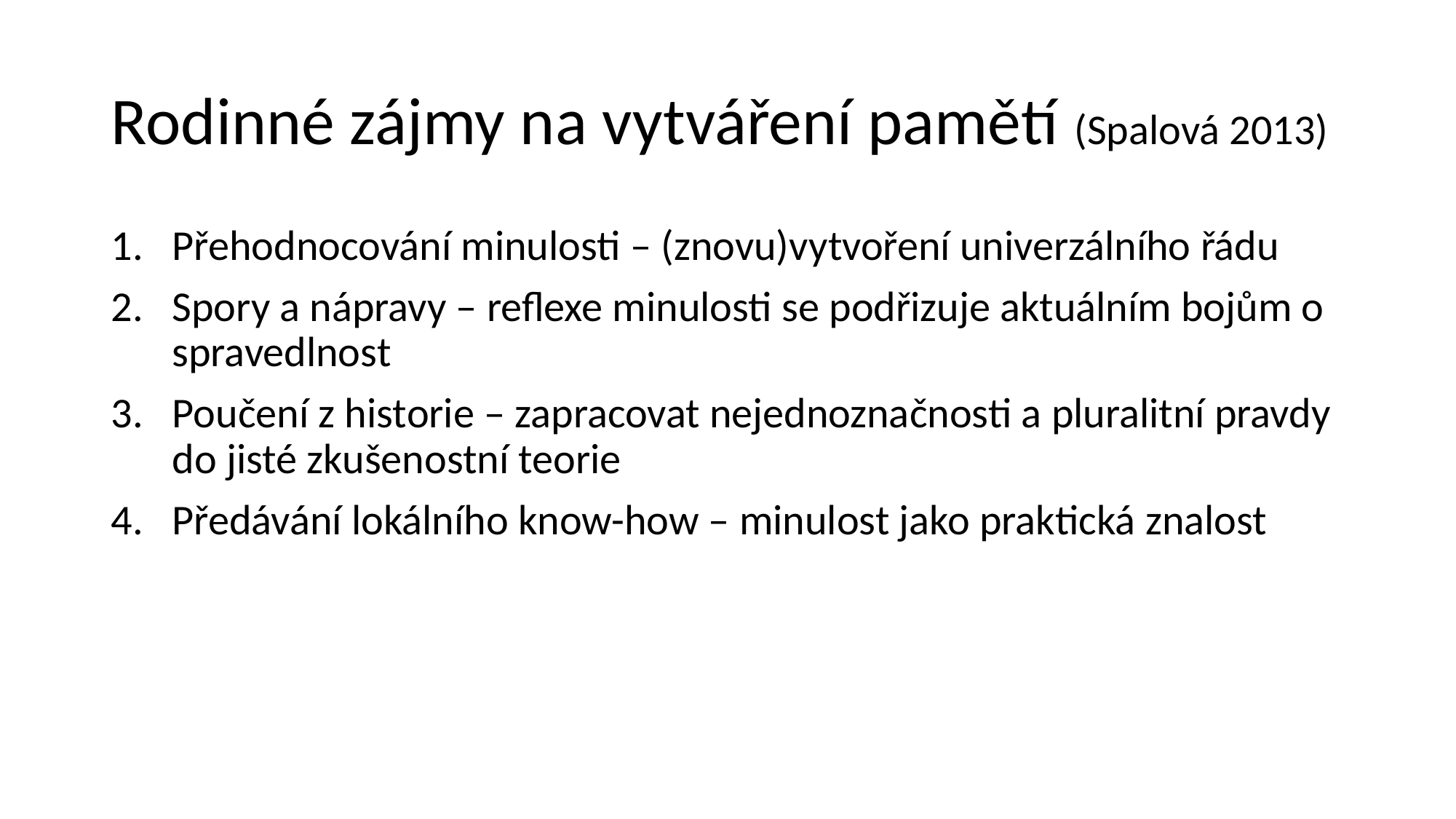

# Rodinné zájmy na vytváření pamětí (Spalová 2013)
Přehodnocování minulosti – (znovu)vytvoření univerzálního řádu
Spory a nápravy – reflexe minulosti se podřizuje aktuálním bojům o spravedlnost
Poučení z historie – zapracovat nejednoznačnosti a pluralitní pravdy do jisté zkušenostní teorie
Předávání lokálního know-how – minulost jako praktická znalost